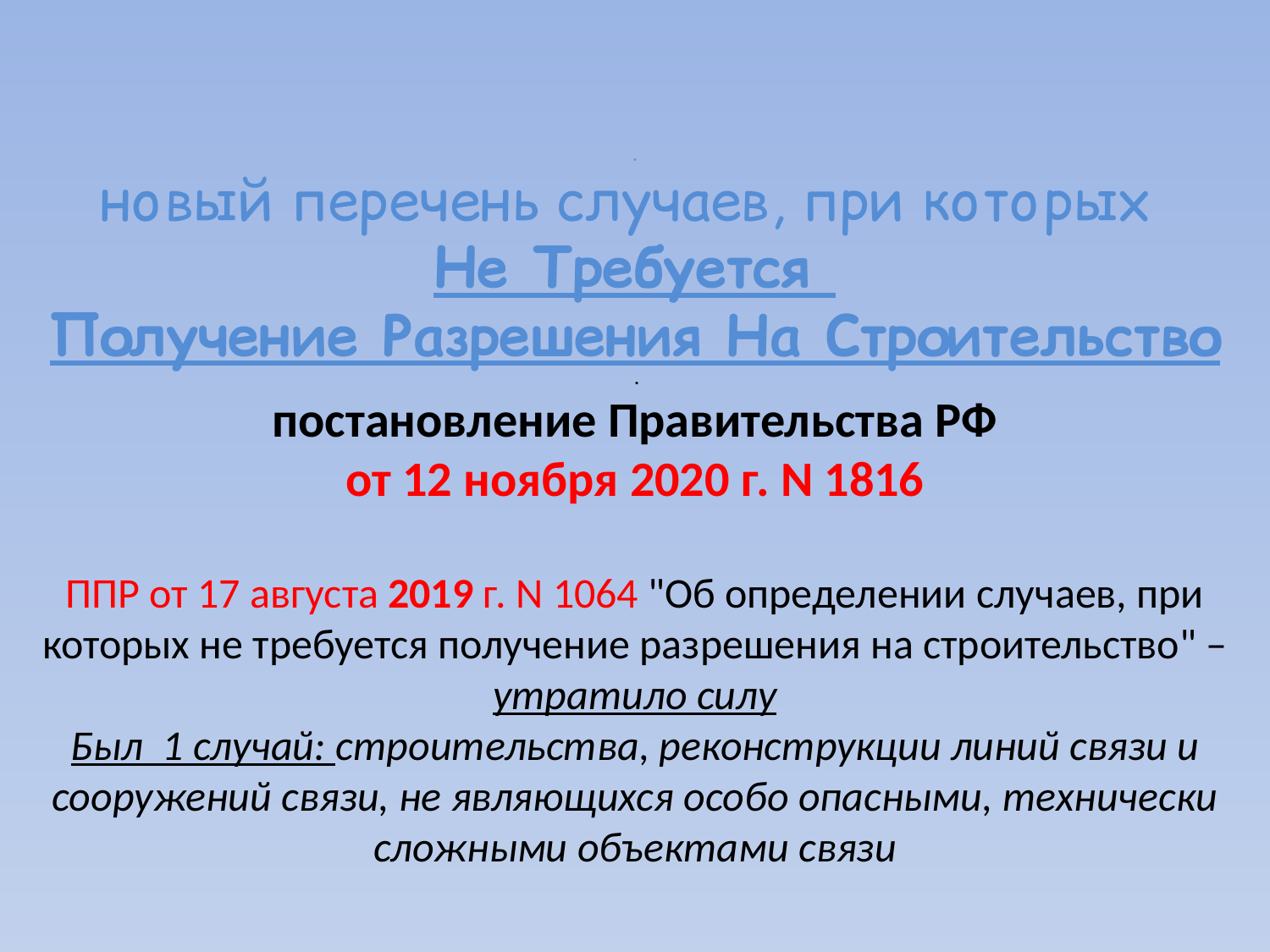

# . новый перечень случаев, при которых Не Требуется Получение Разрешения На Строительство  . постановление Правительства РФ от 12 ноября 2020 г. N 1816 ППР от 17 августа 2019 г. N 1064 "Об определении случаев, при которых не требуется получение разрешения на строительство" – утратило силу Был  1 случай: строительства, реконструкции линий связи и сооружений связи, не являющихся особо опасными, технически сложными объектами связи